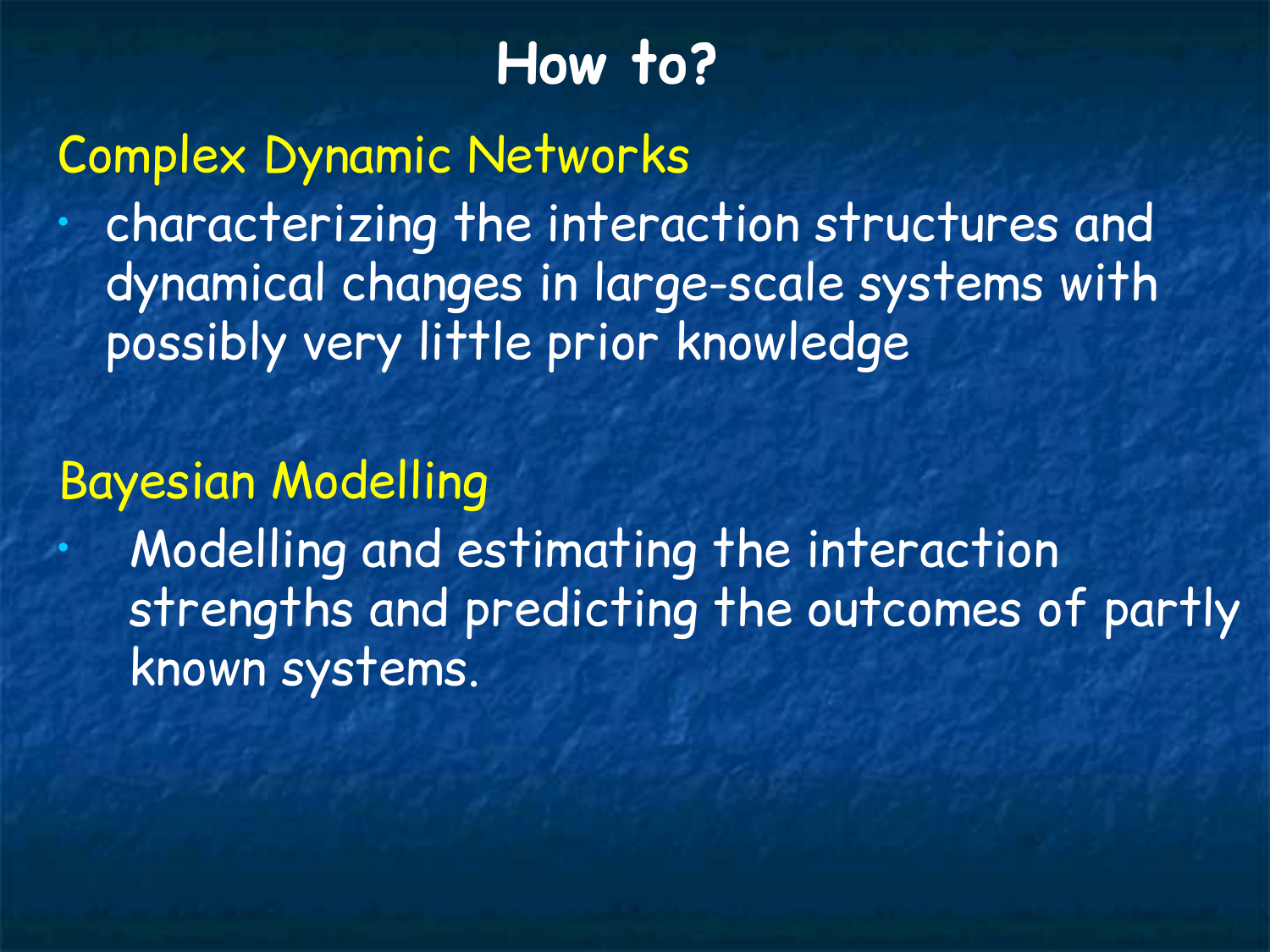

# How to?
Complex Dynamic Networks
characterizing the interaction structures and dynamical changes in large-scale systems with possibly very little prior knowledge

Bayesian Modelling
Modelling and estimating the interaction strengths and predicting the outcomes of partly known systems.